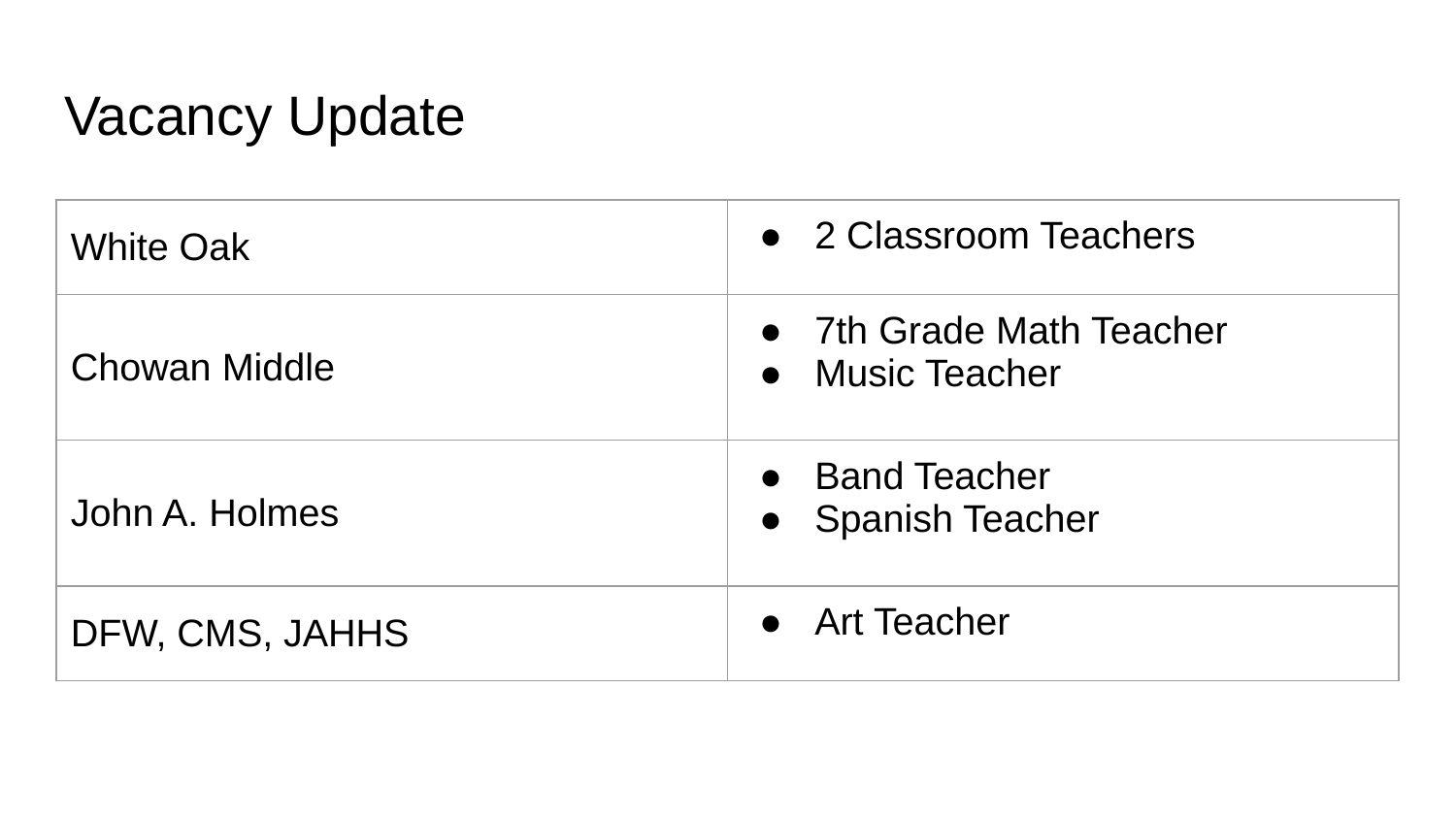

# Vacancy Update
| White Oak | 2 Classroom Teachers |
| --- | --- |
| Chowan Middle | 7th Grade Math Teacher Music Teacher |
| John A. Holmes | Band Teacher Spanish Teacher |
| DFW, CMS, JAHHS | Art Teacher |